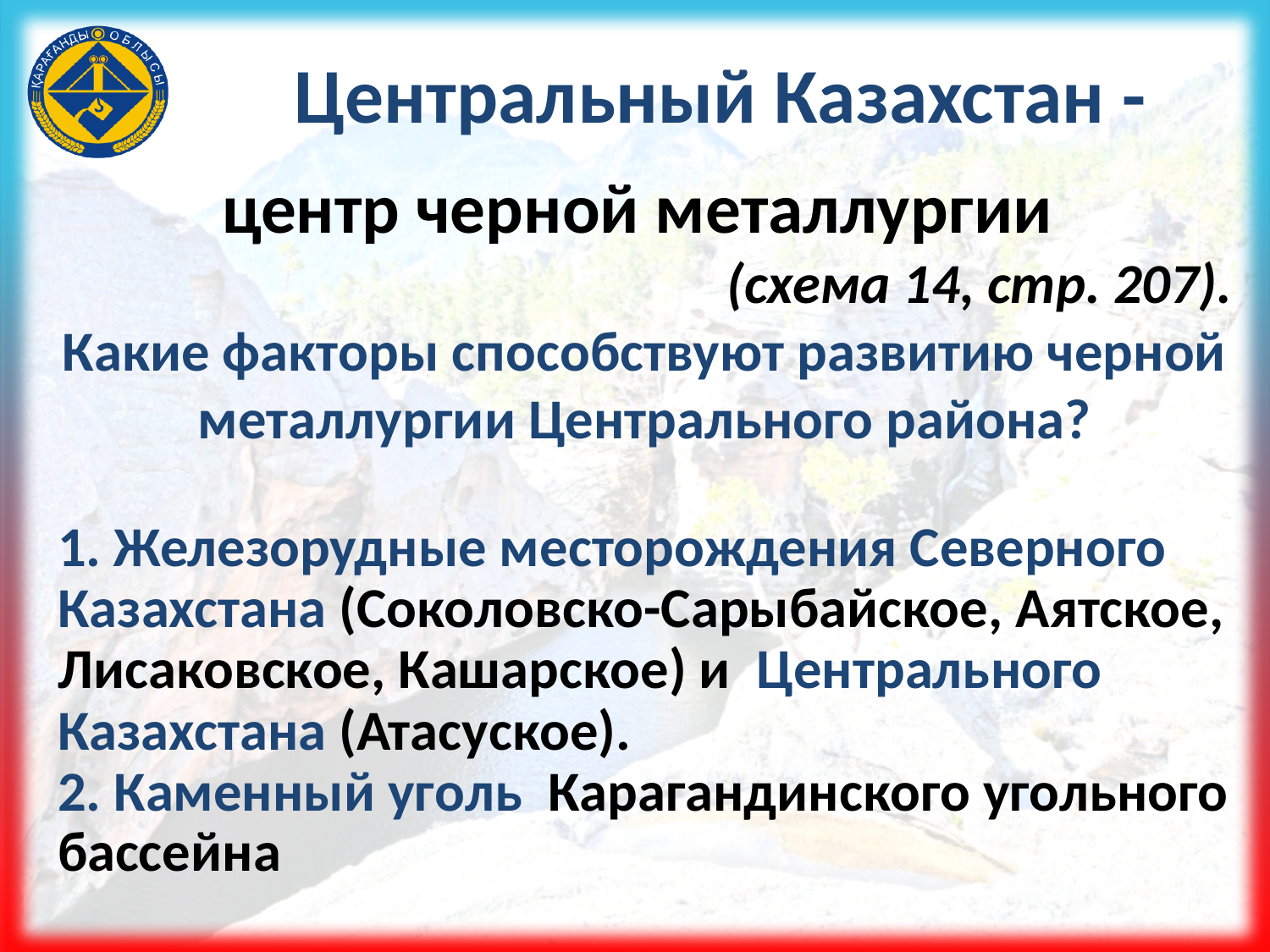

# Центральный Казахстан -
центр черной металлур­гии
(схема 14, стр. 207).
Какие факторы способствуют развитию черной металлургии Центрального района?

1. Железорудные месторождения Северного Ка­захстана (Соколовско-Сарыбайское, Аятское, Лисаковское, Кашарское) и  Центрального Казахстана (Атасуское).
2. Каменный уголь  Карагандинского угольного бассейна